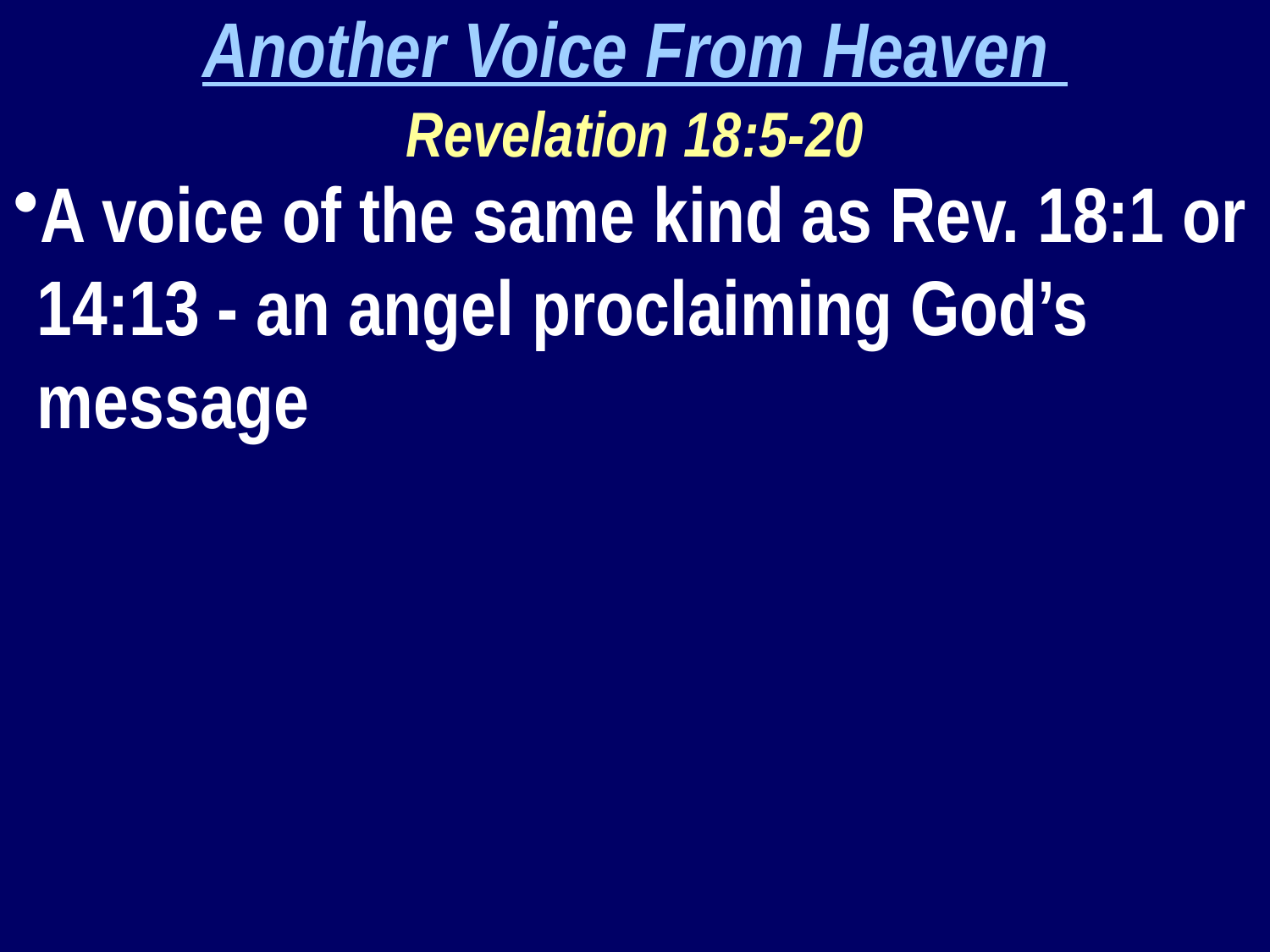

Another Voice From Heaven
Revelation 18:5-20
A voice of the same kind as Rev. 18:1 or 14:13 - an angel proclaiming God’s message